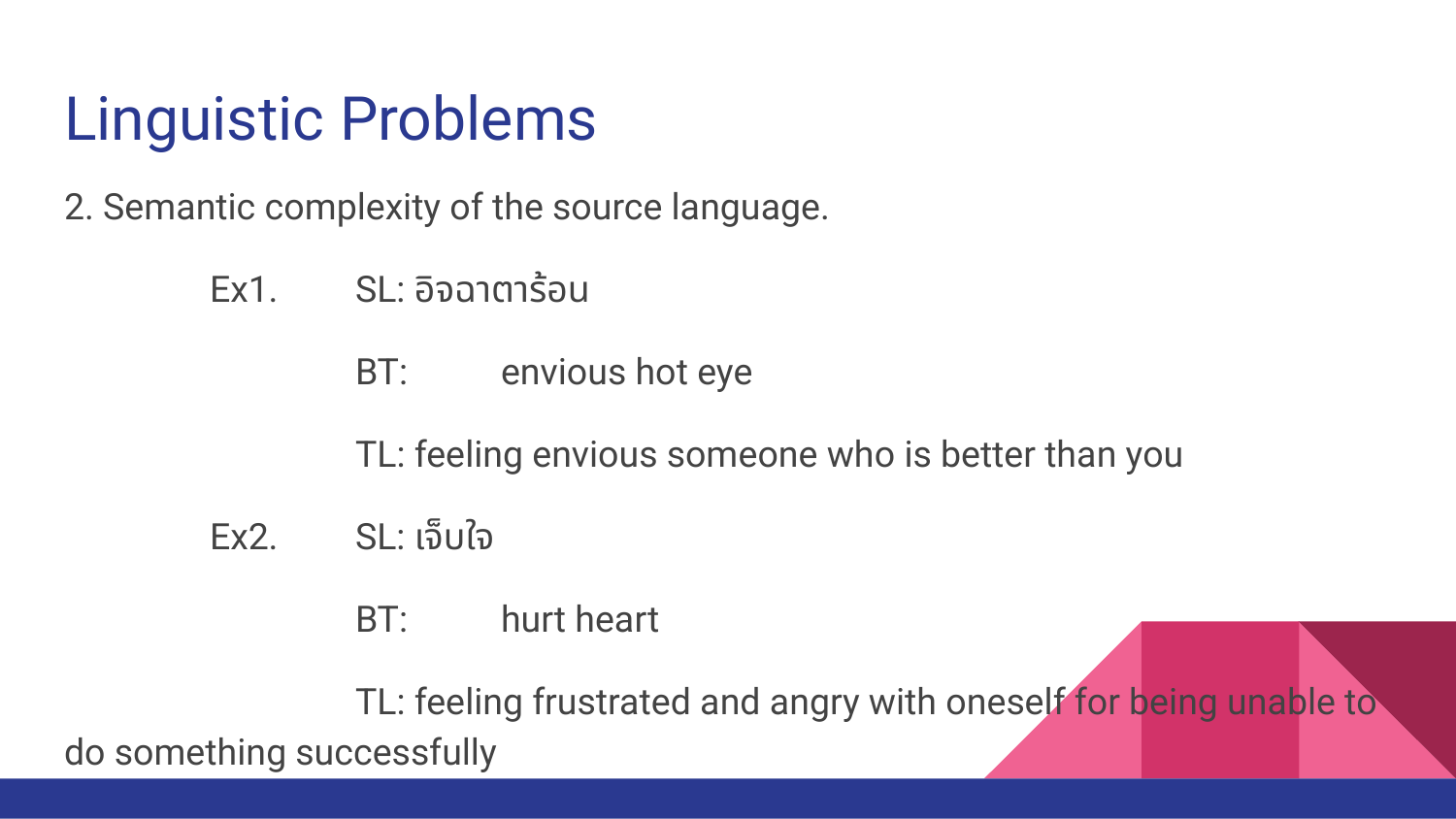

# Linguistic Problems
2. Semantic complexity of the source language.
	Ex1.	SL: อิจฉาตาร้อน
		BT: 	envious hot eye
		TL: feeling envious someone who is better than you
	Ex2.	SL: เจ็บใจ
		BT: 	hurt heart
		TL: feeling frustrated and angry with oneself for being unable to do something successfully